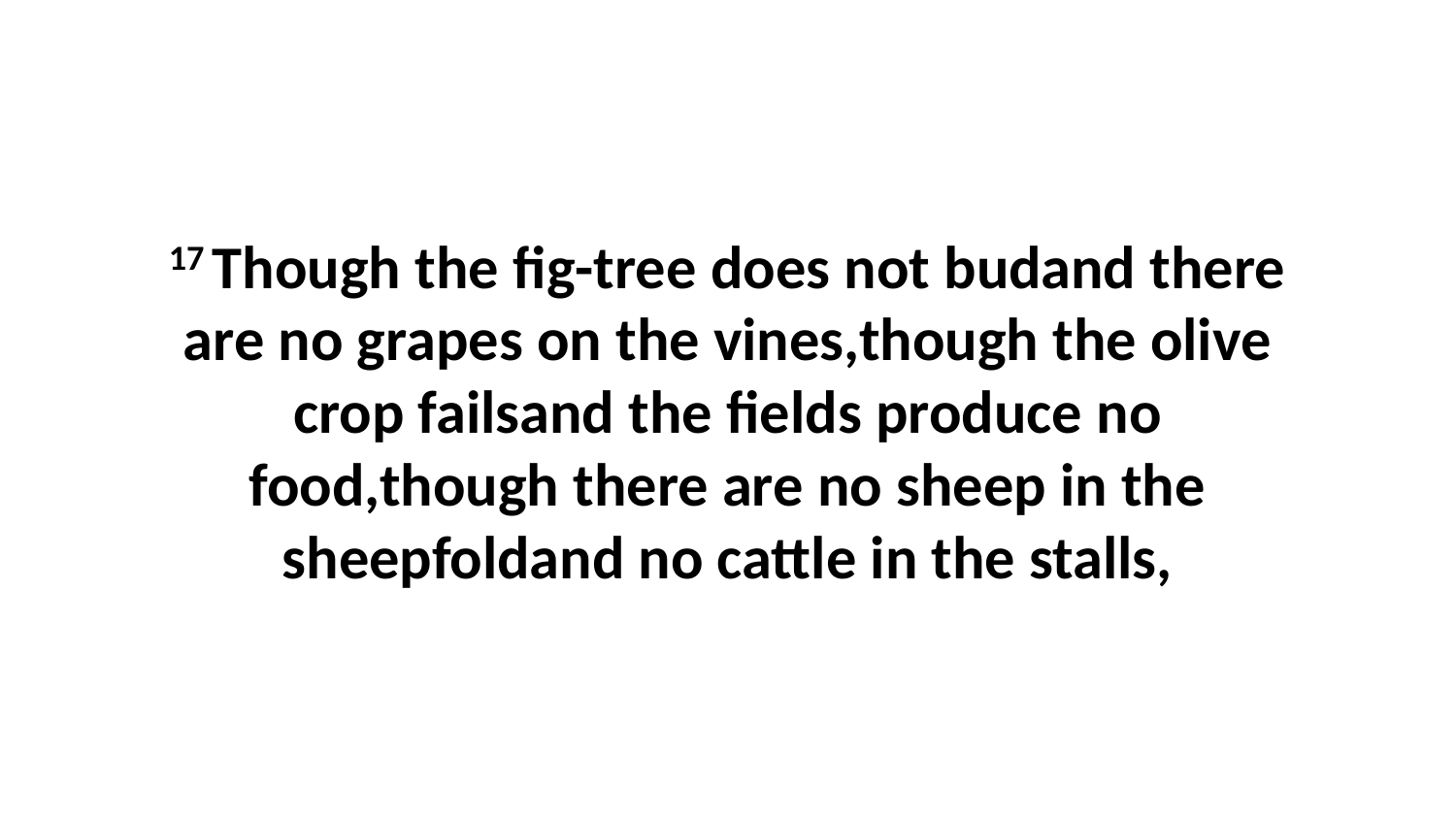

17 Though the fig-tree does not budand there are no grapes on the vines,though the olive crop failsand the fields produce no food,though there are no sheep in the sheepfoldand no cattle in the stalls,